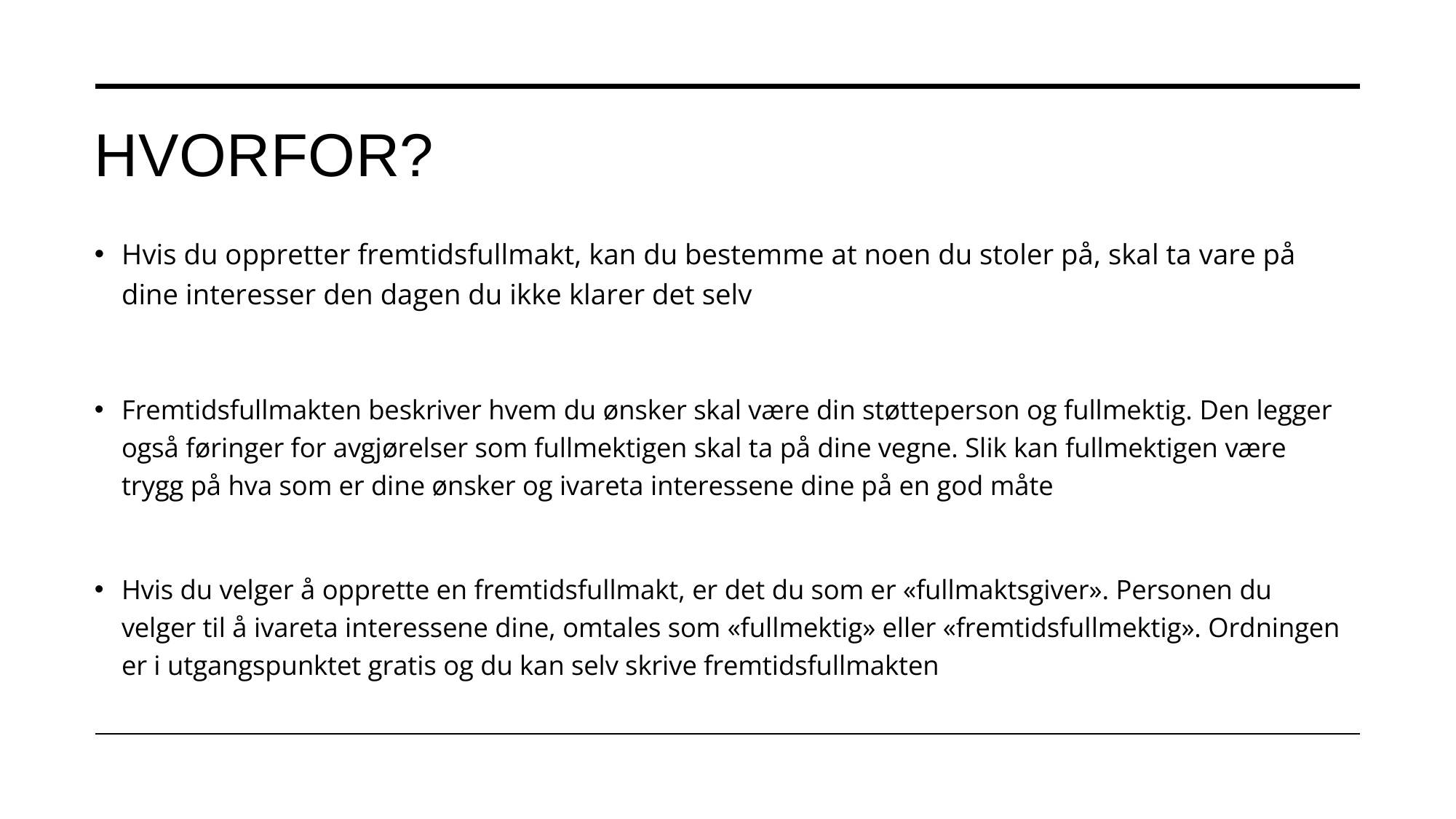

# Hvorfor?
Hvis du oppretter fremtidsfullmakt, kan du bestemme at noen du stoler på, skal ta vare på dine interesser den dagen du ikke klarer det selv

Fremtidsfullmakten beskriver hvem du ønsker skal være din støtteperson og fullmektig. Den legger også føringer for avgjørelser som fullmektigen skal ta på dine vegne. Slik kan fullmektigen være trygg på hva som er dine ønsker og ivareta interessene dine på en god måte

Hvis du velger å opprette en fremtidsfullmakt, er det du som er «fullmaktsgiver». Personen du velger til å ivareta interessene dine, omtales som «fullmektig» eller «fremtidsfullmektig». Ordningen er i utgangspunktet gratis og du kan selv skrive fremtidsfullmakten